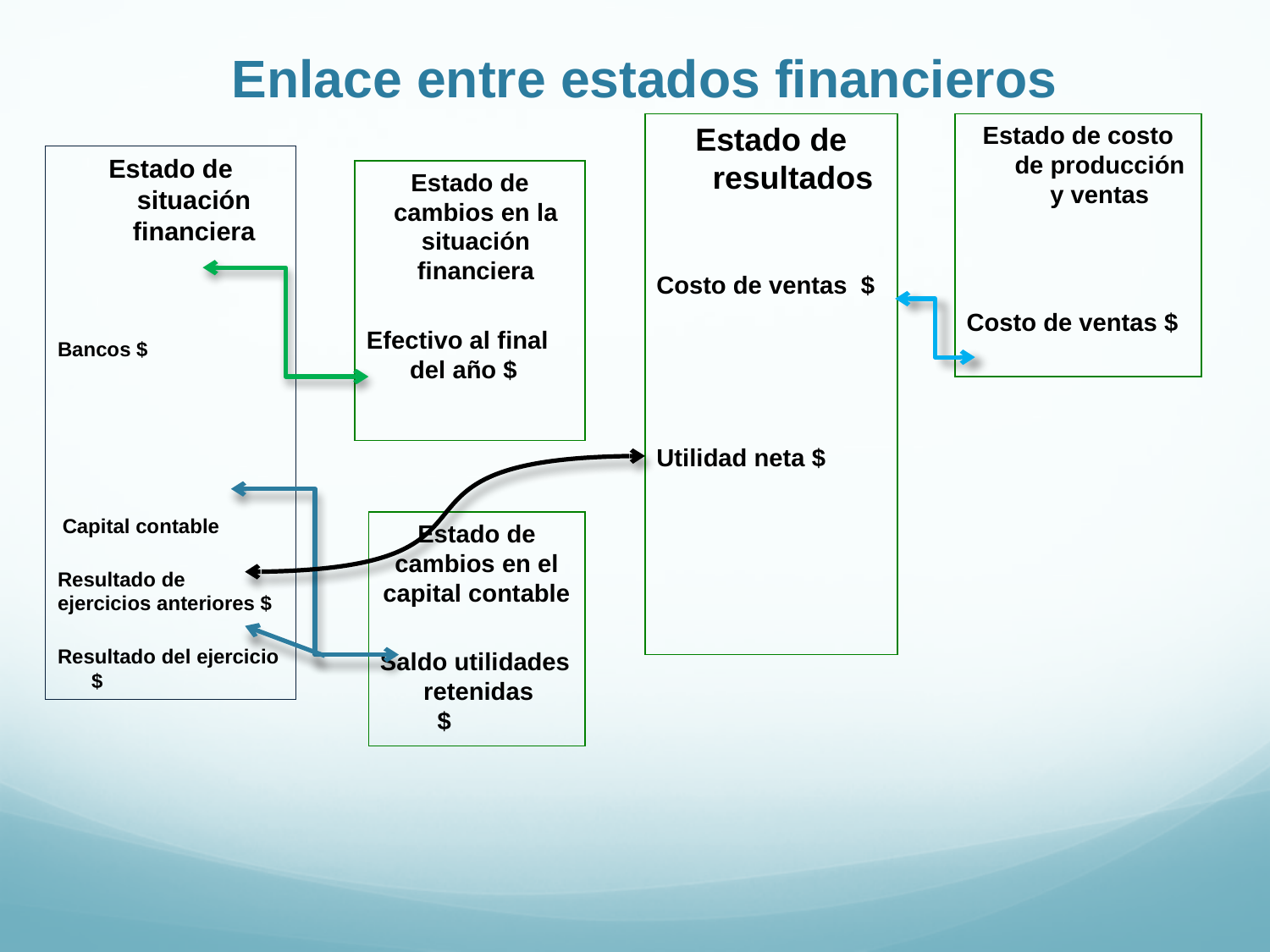

# Enlace entre estados financieros
Estado de resultados

Costo de ventas  $

Utilidad neta $

Estado de costo de producción y ventas

Costo de ventas $

Estado de situación financiera

Bancos $

 Capital contable
Resultado de ejercicios anteriores $
Resultado del ejercicio     $
Estado de cambios en la situación financiera

Efectivo al final del año $
Estado de cambios en el capital contable

Saldo utilidades retenidas        $